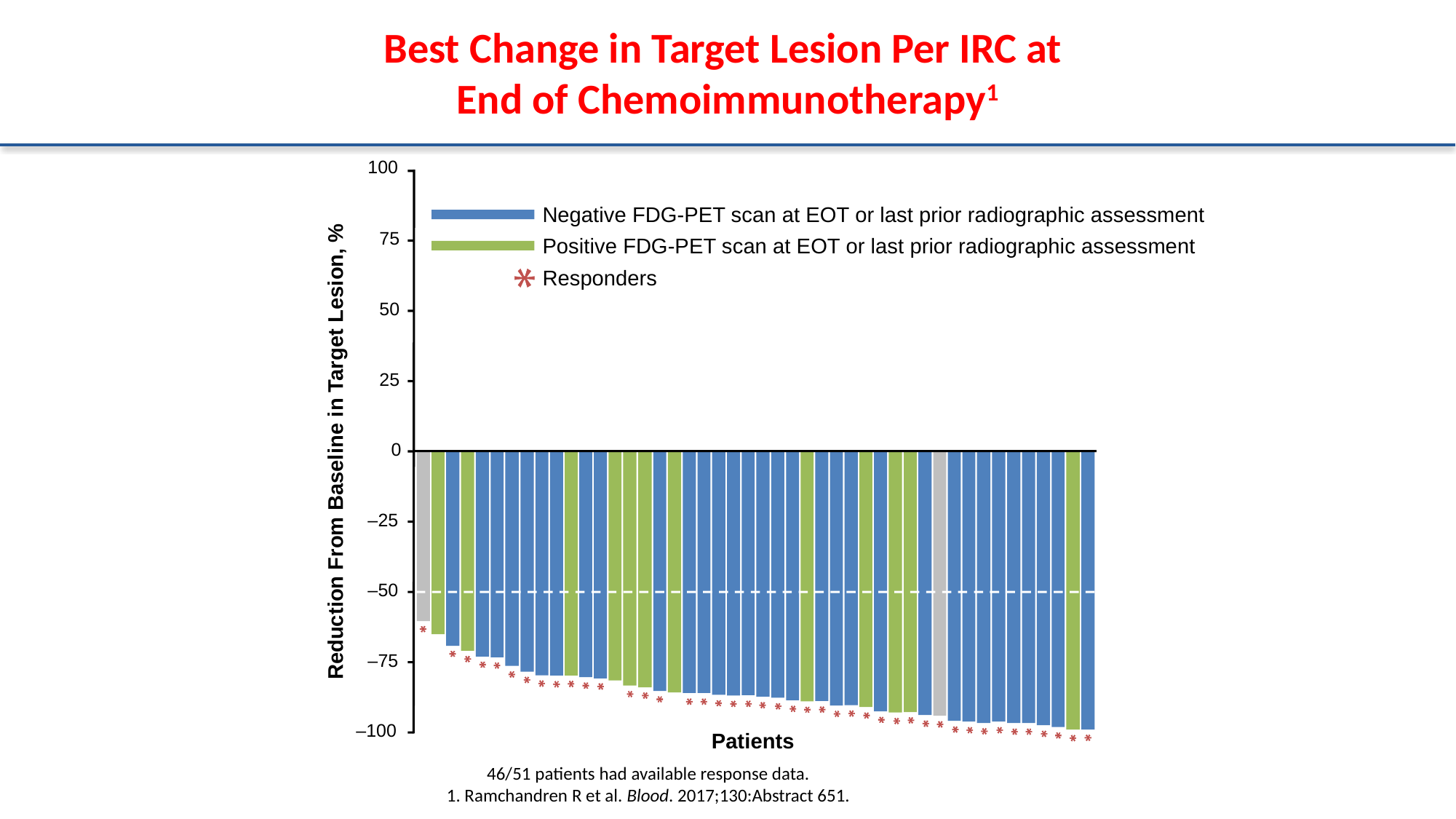

# Best Change in Target Lesion Per IRC at End of Chemoimmunotherapy1
100

Negative FDG-PET scan at EOT or last prior radiographic assessment

75
Positive FDG-PET scan at EOT or last prior radiographic assessment
Responders

50
25
0
Reduction From Baseline in Target Lesion, %

–25
–50

–75

–100

Patients

46/51 patients had available response data.
1. Ramchandren R et al. Blood. 2017;130:Abstract 651.